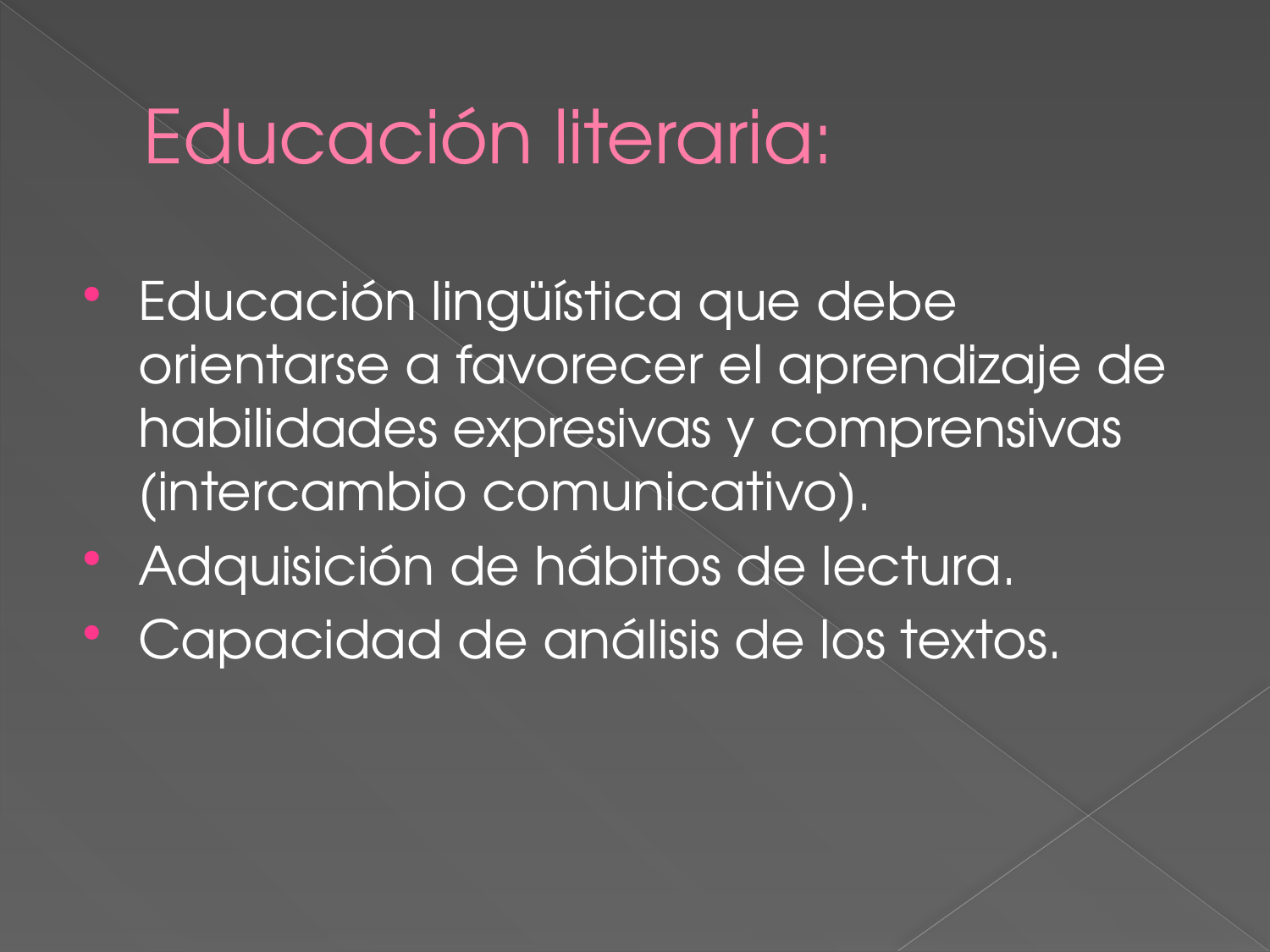

# Educación literaria:
Educación lingüística que debe orientarse a favorecer el aprendizaje de habilidades expresivas y comprensivas (intercambio comunicativo).
Adquisición de hábitos de lectura.
Capacidad de análisis de los textos.